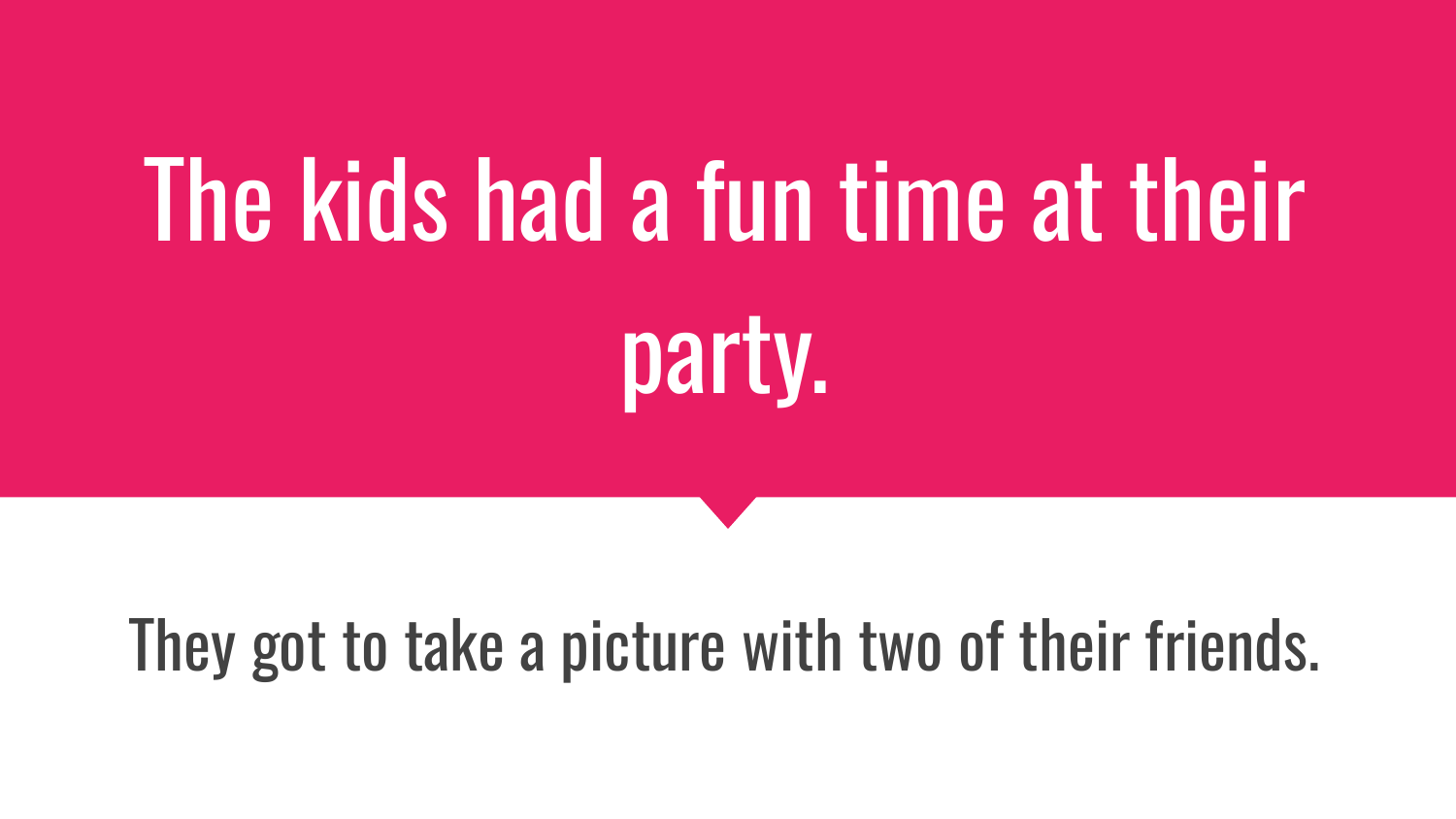

# The kids had a fun time at their party.
They got to take a picture with two of their friends.